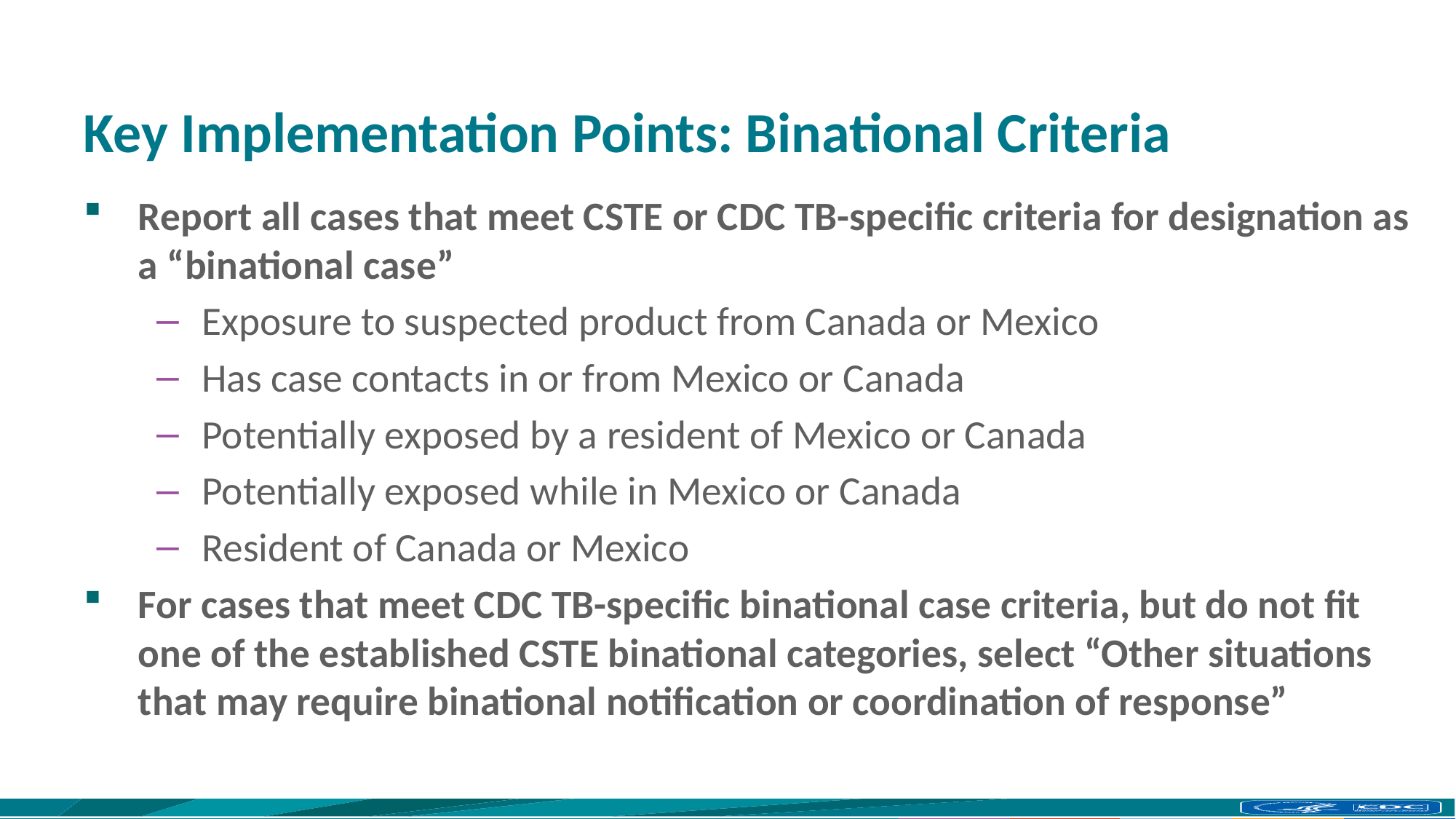

# Key Implementation Points: Binational Criteria
Report all cases that meet CSTE or CDC TB-specific criteria for designation as a “binational case”
Exposure to suspected product from Canada or Mexico
Has case contacts in or from Mexico or Canada
Potentially exposed by a resident of Mexico or Canada
Potentially exposed while in Mexico or Canada
Resident of Canada or Mexico
For cases that meet CDC TB-specific binational case criteria, but do not fit one of the established CSTE binational categories, select “Other situations that may require binational notification or coordination of response”